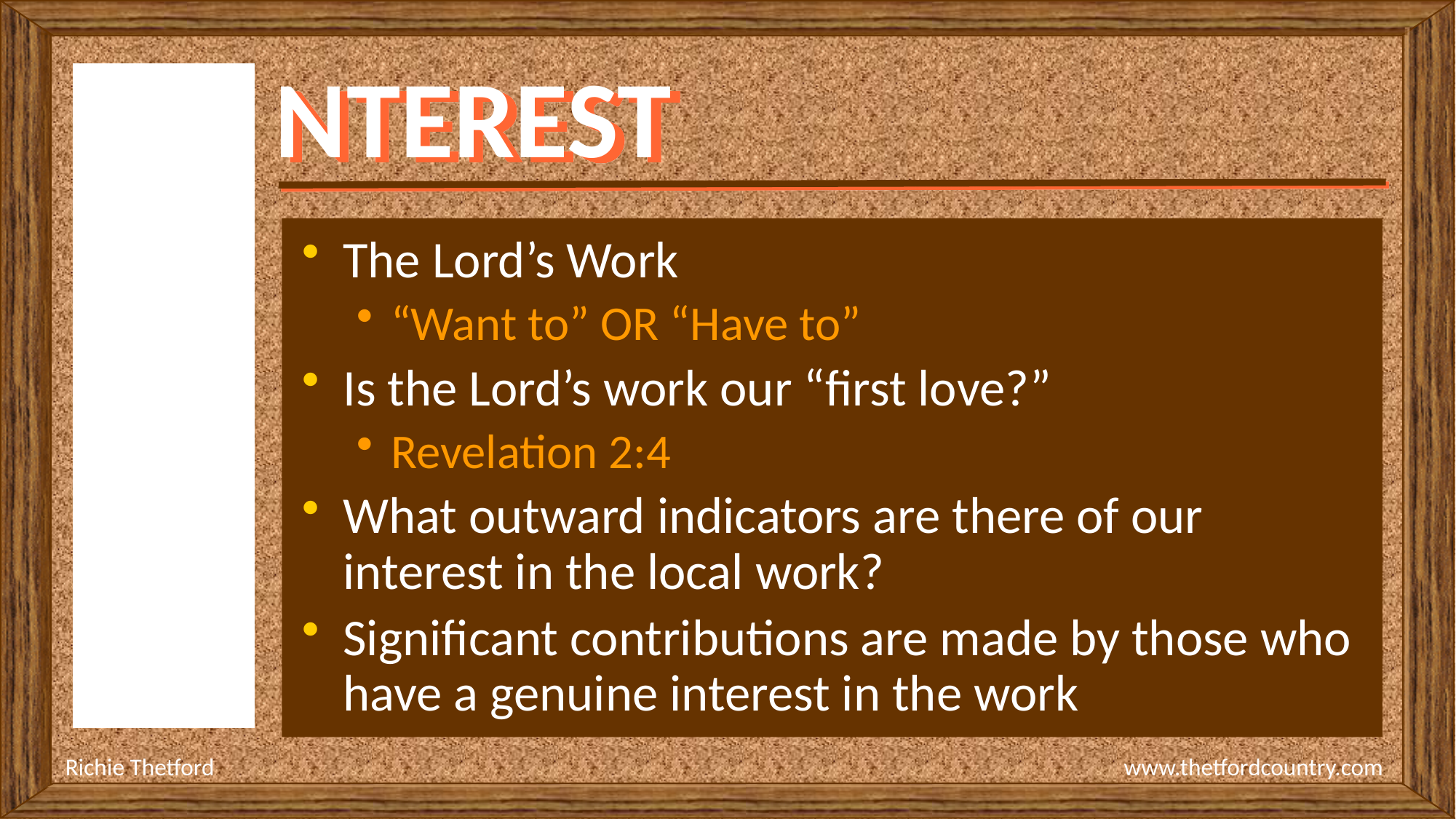

# NTEREST
I

The Lord’s Work
“Want to” OR “Have to”
Is the Lord’s work our “first love?”
Revelation 2:4
What outward indicators are there of our interest in the local work?
Significant contributions are made by those who have a genuine interest in the work
Richie Thetford							                                  www.thetfordcountry.com